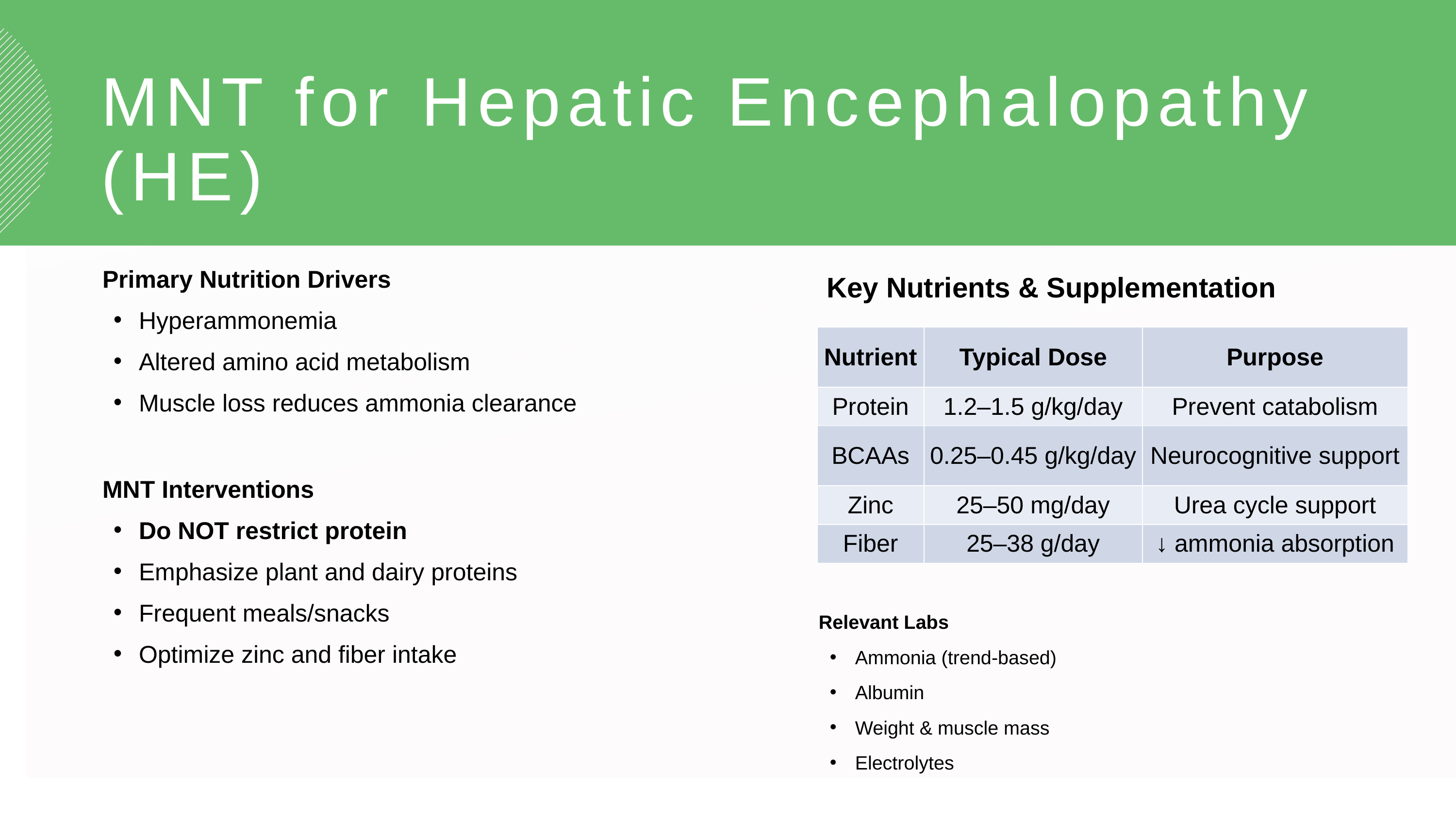

MNT for Hepatic Encephalopathy (HE)

Primary Nutrition Drivers
Hyperammonemia
Altered amino acid metabolism
Muscle loss reduces ammonia clearance

MNT Interventions
Do NOT restrict protein
Emphasize plant and dairy proteins
Frequent meals/snacks
Optimize zinc and fiber intake

Key Nutrients & Supplementation
| Nutrient | Typical Dose | Purpose |
| --- | --- | --- |
| Protein | 1.2–1.5 g/kg/day | Prevent catabolism |
| BCAAs | 0.25–0.45 g/kg/day | Neurocognitive support |
| Zinc | 25–50 mg/day | Urea cycle support |
| Fiber | 25–38 g/day | ↓ ammonia absorption |
Relevant Labs
Ammonia (trend-based)
Albumin
Weight & muscle mass
Electrolytes